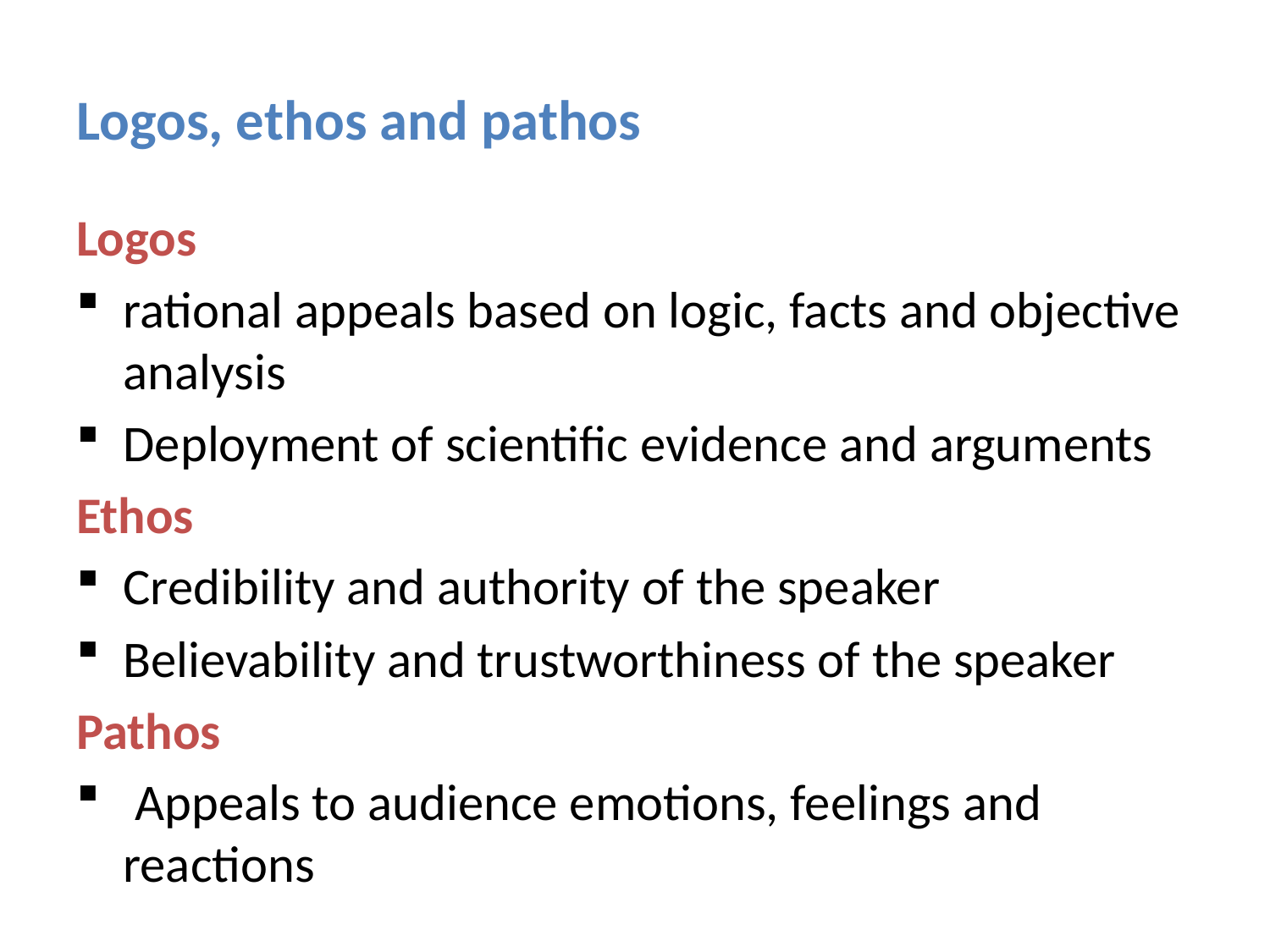

# Logos, ethos and pathos
Logos
rational appeals based on logic, facts and objective analysis
Deployment of scientific evidence and arguments
Ethos
Credibility and authority of the speaker
Believability and trustworthiness of the speaker
Pathos
 Appeals to audience emotions, feelings and reactions